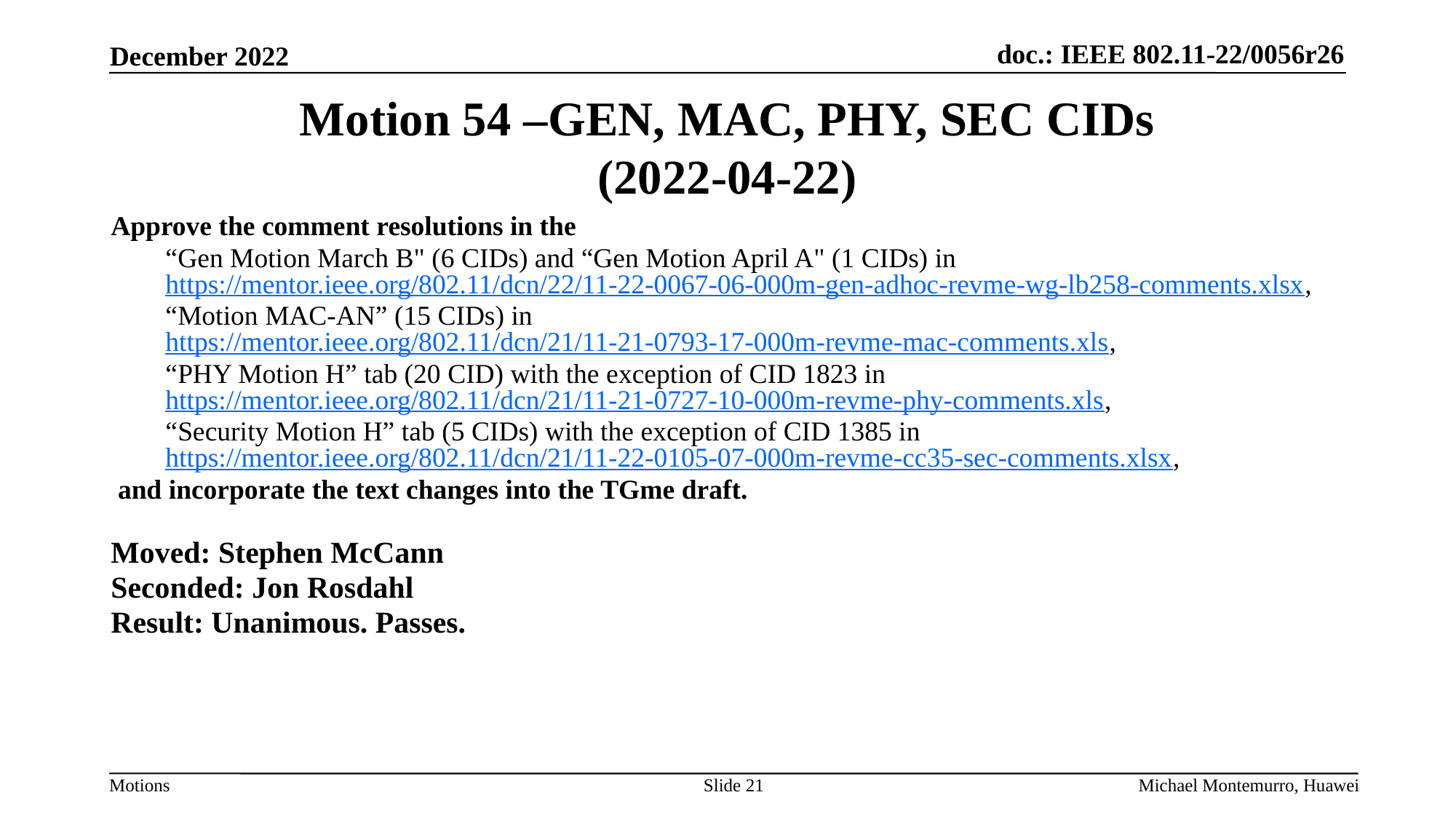

# Motion 54 –GEN, MAC, PHY, SEC CIDs (2022-04-22)
Approve the comment resolutions in the
“Gen Motion March B" (6 CIDs) and “Gen Motion April A" (1 CIDs) in https://mentor.ieee.org/802.11/dcn/22/11-22-0067-06-000m-gen-adhoc-revme-wg-lb258-comments.xlsx,
“Motion MAC-AN” (15 CIDs) in https://mentor.ieee.org/802.11/dcn/21/11-21-0793-17-000m-revme-mac-comments.xls,
“PHY Motion H” tab (20 CID) with the exception of CID 1823 in https://mentor.ieee.org/802.11/dcn/21/11-21-0727-10-000m-revme-phy-comments.xls,
“Security Motion H” tab (5 CIDs) with the exception of CID 1385 in  https://mentor.ieee.org/802.11/dcn/21/11-22-0105-07-000m-revme-cc35-sec-comments.xlsx,
and incorporate the text changes into the TGme draft.
Moved: Stephen McCann
Seconded: Jon Rosdahl
Result: Unanimous. Passes.

Slide 21
Michael Montemurro, Huawei